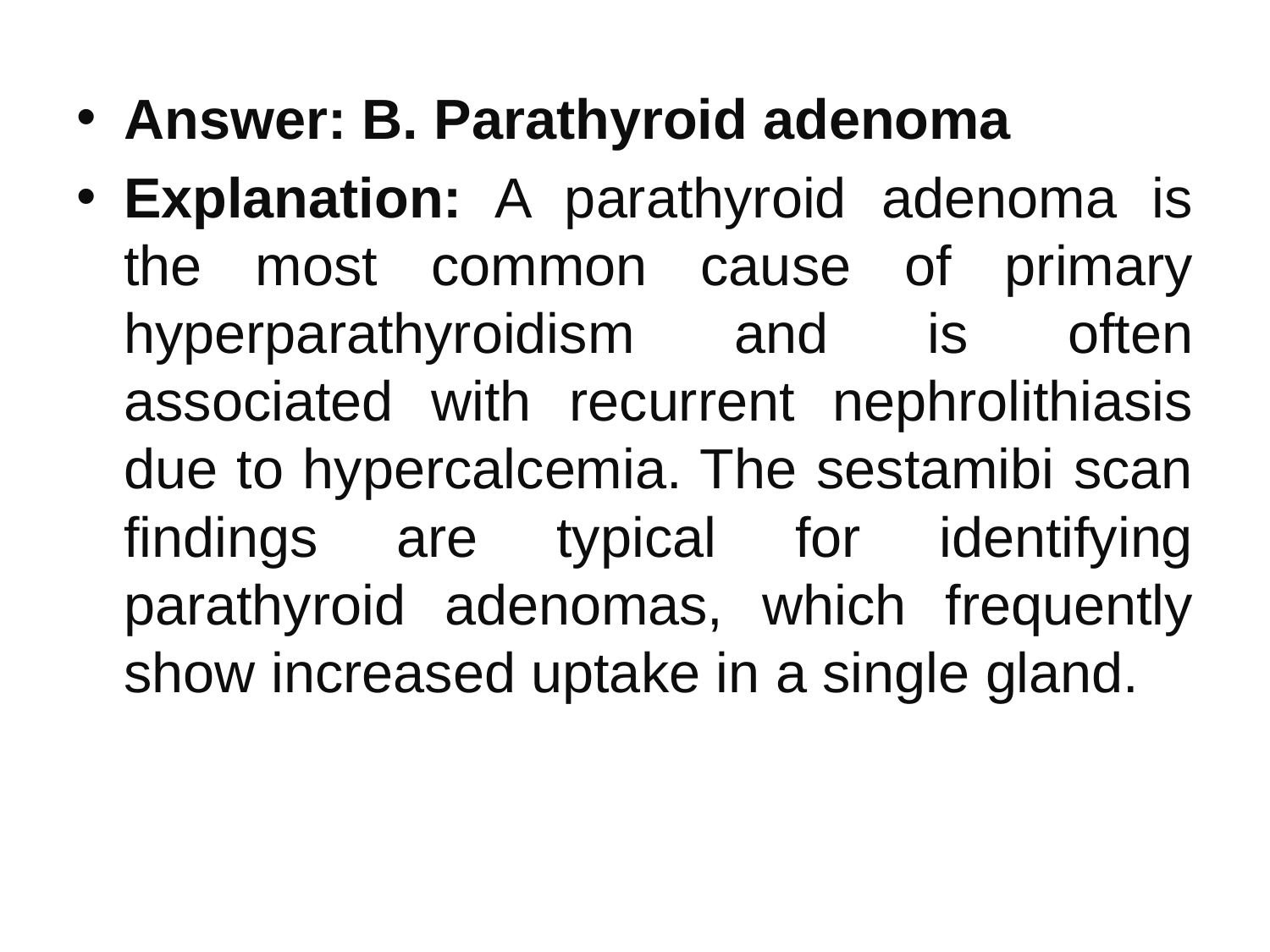

Answer: B. Parathyroid adenoma
Explanation: A parathyroid adenoma is the most common cause of primary hyperparathyroidism and is often associated with recurrent nephrolithiasis due to hypercalcemia. The sestamibi scan findings are typical for identifying parathyroid adenomas, which frequently show increased uptake in a single gland.